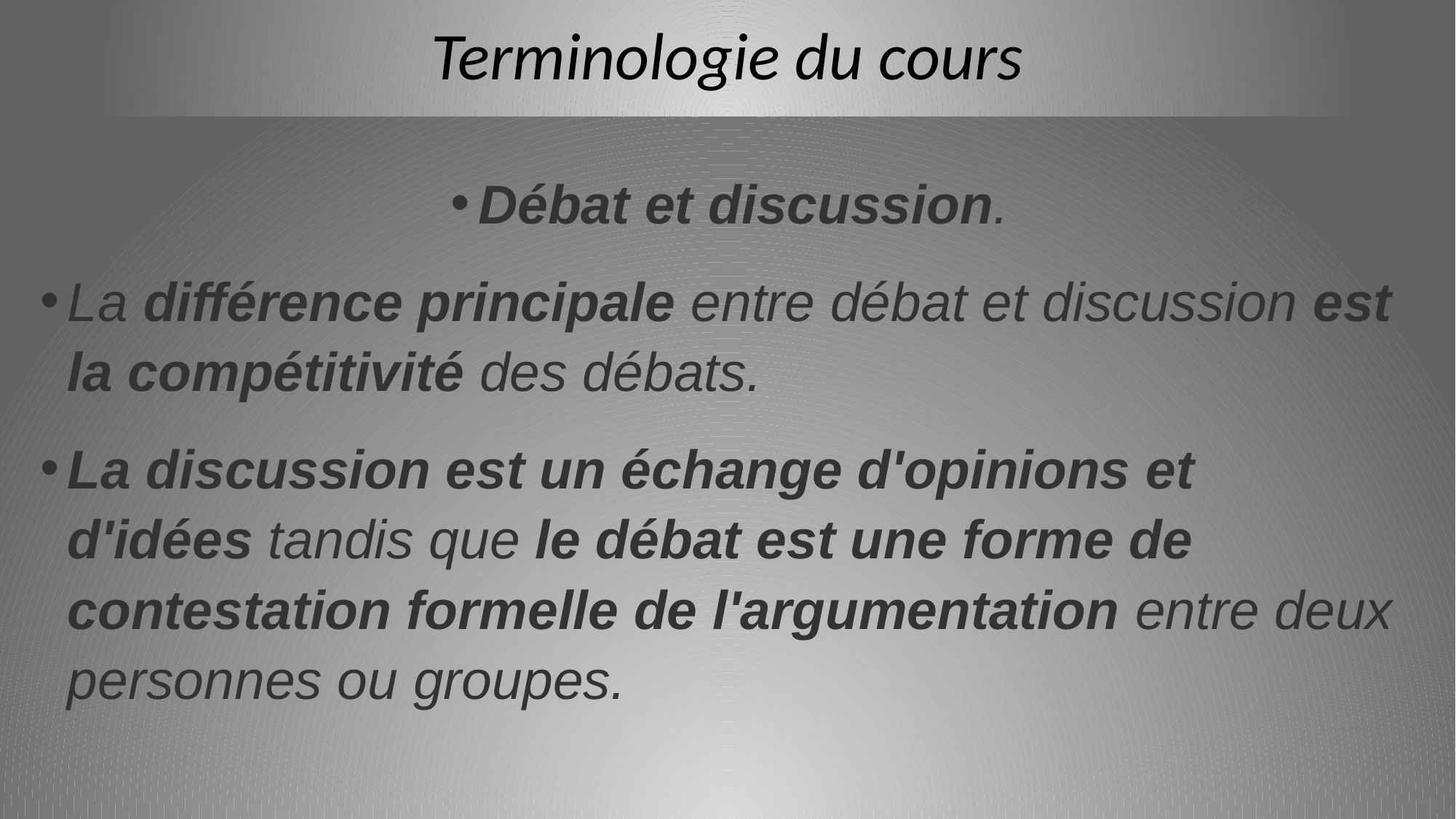

# Terminologie du cours
Débat et discussion.
La différence principale entre débat et discussion est la compétitivité des débats.
La discussion est un échange d'opinions et d'idées tandis que le débat est une forme de contestation formelle de l'argumentation entre deux personnes ou groupes.